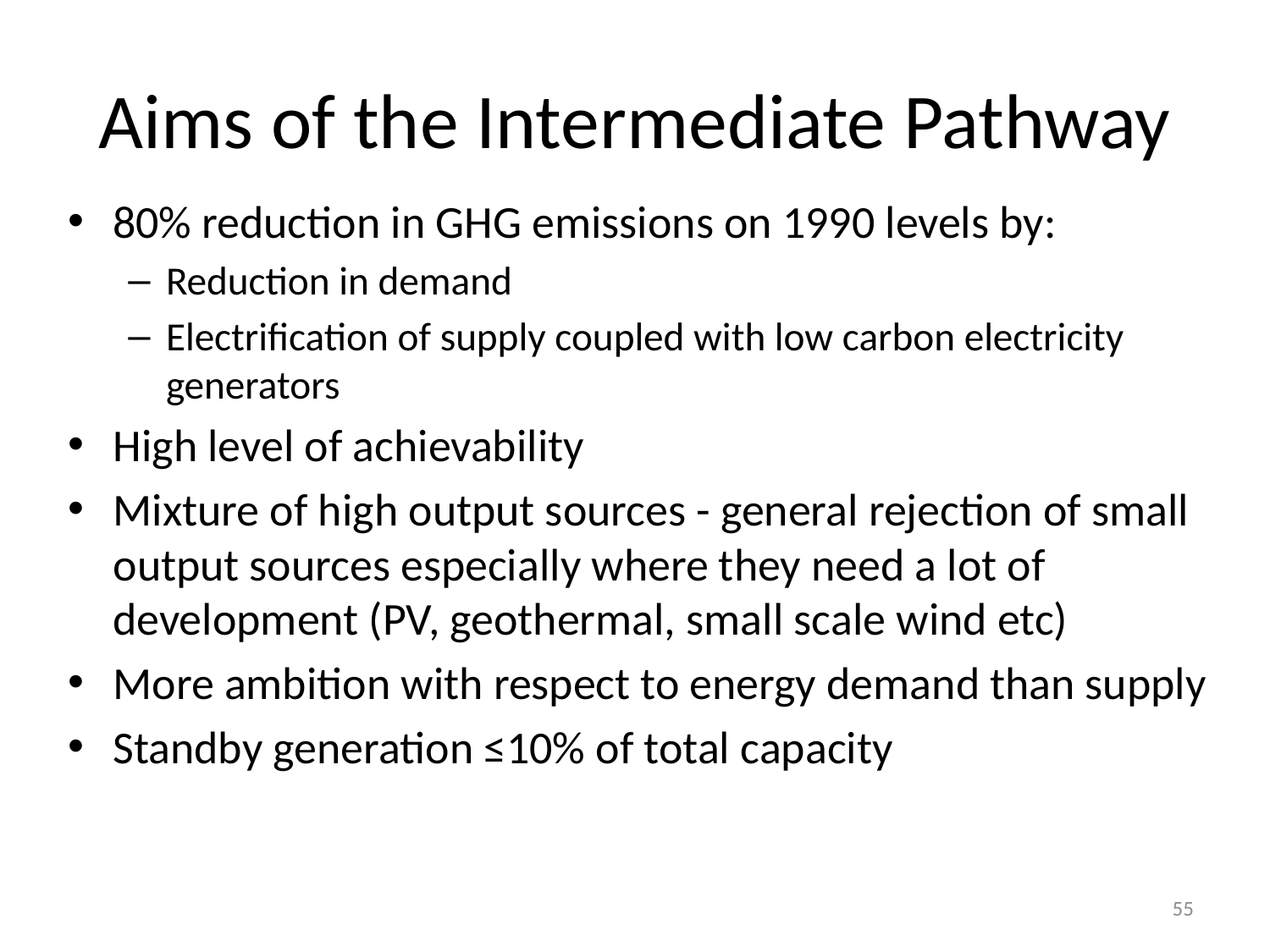

# Aims of the Intermediate Pathway
80% reduction in GHG emissions on 1990 levels by:
Reduction in demand
Electrification of supply coupled with low carbon electricity generators
High level of achievability
Mixture of high output sources - general rejection of small output sources especially where they need a lot of development (PV, geothermal, small scale wind etc)
More ambition with respect to energy demand than supply
Standby generation ≤10% of total capacity
55